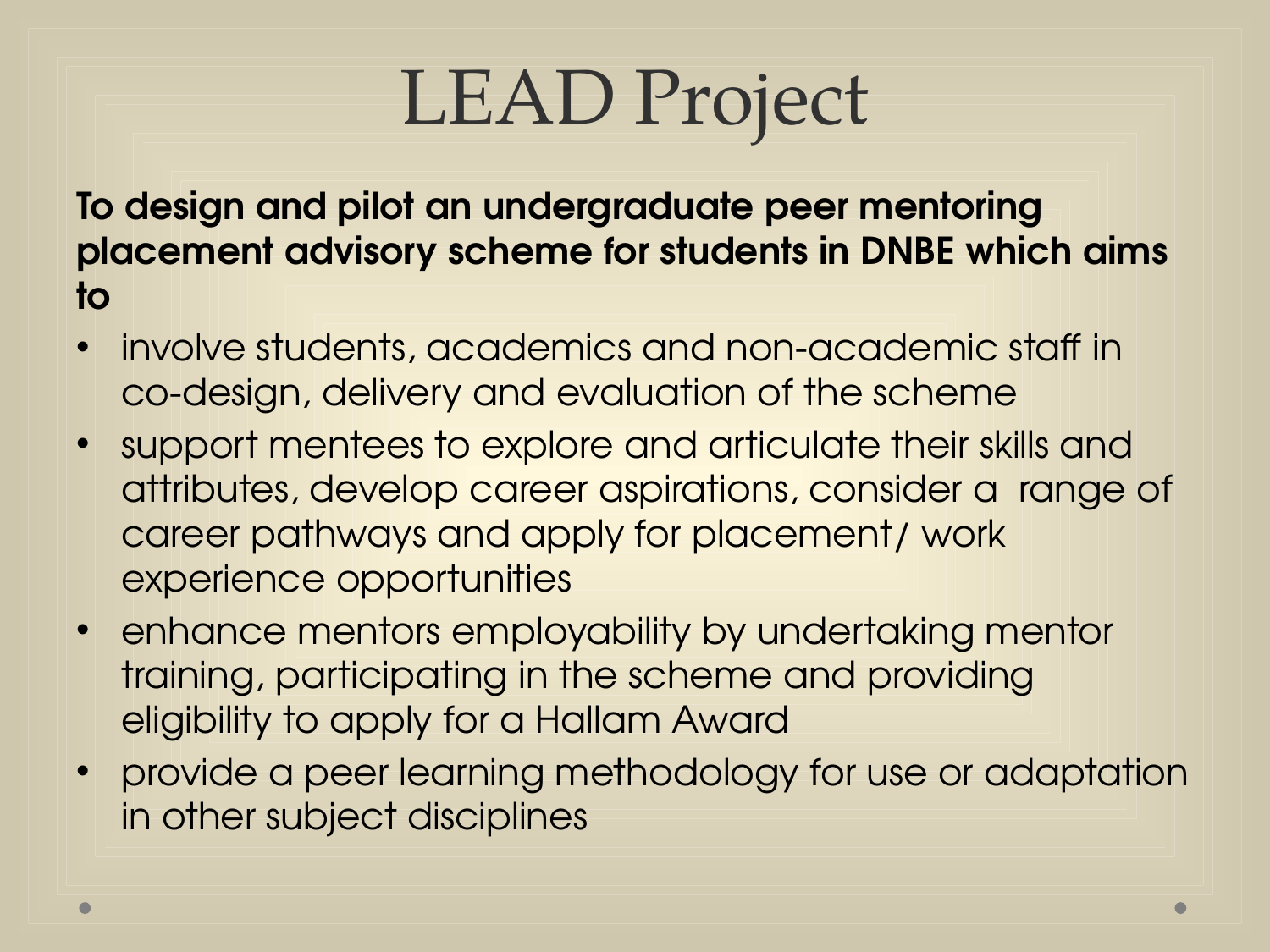

# LEAD Project
To design and pilot an undergraduate peer mentoring placement advisory scheme for students in DNBE which aims to
involve students, academics and non-academic staff in co-design, delivery and evaluation of the scheme
support mentees to explore and articulate their skills and attributes, develop career aspirations, consider a  range of career pathways and apply for placement/ work experience opportunities
enhance mentors employability by undertaking mentor training, participating in the scheme and providing eligibility to apply for a Hallam Award
provide a peer learning methodology for use or adaptation in other subject disciplines